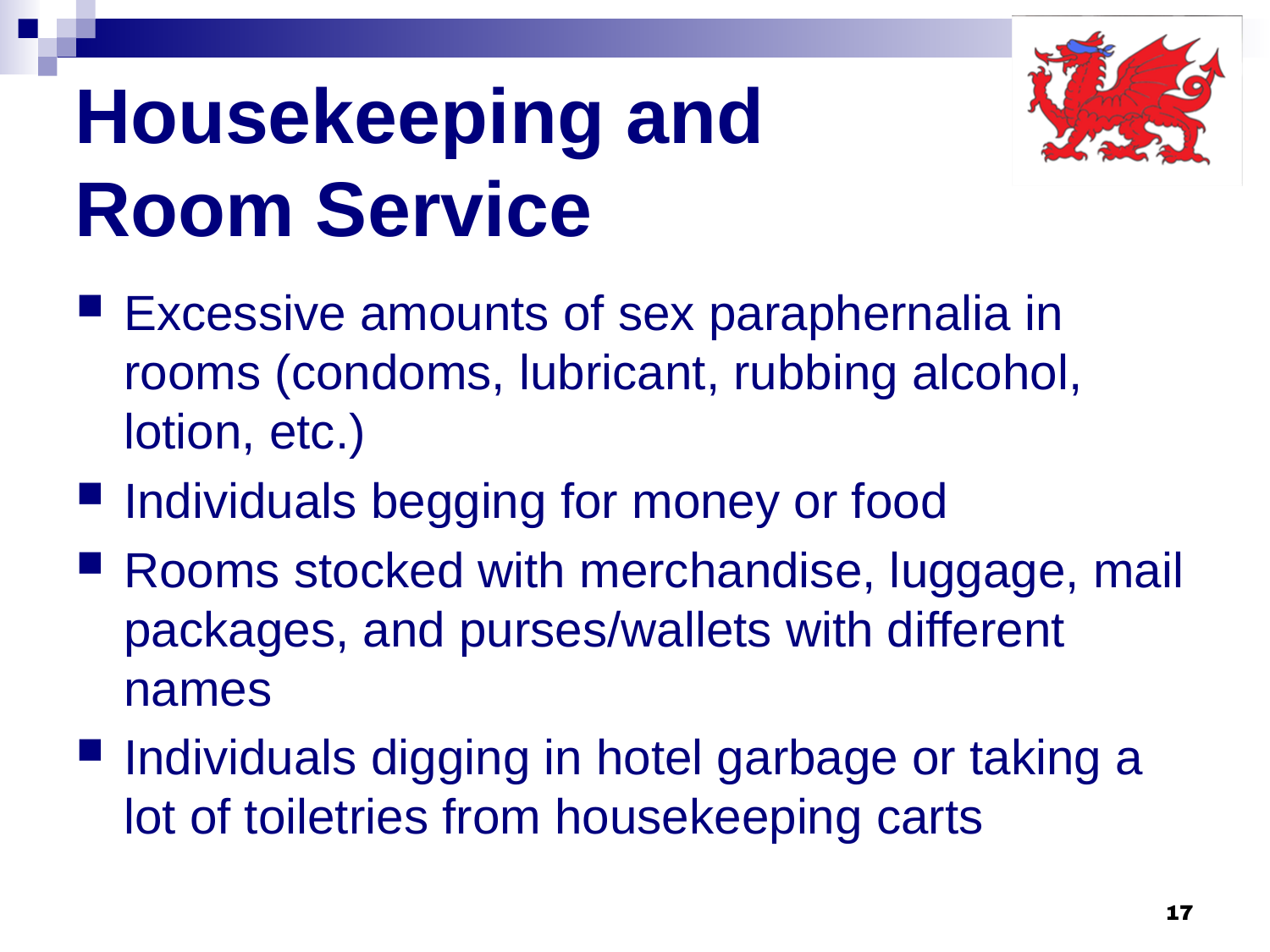

# Housekeeping and Room Service
Excessive amounts of sex paraphernalia in rooms (condoms, lubricant, rubbing alcohol, lotion, etc.)
Individuals begging for money or food
Rooms stocked with merchandise, luggage, mail packages, and purses/wallets with different names
Individuals digging in hotel garbage or taking a lot of toiletries from housekeeping carts
17